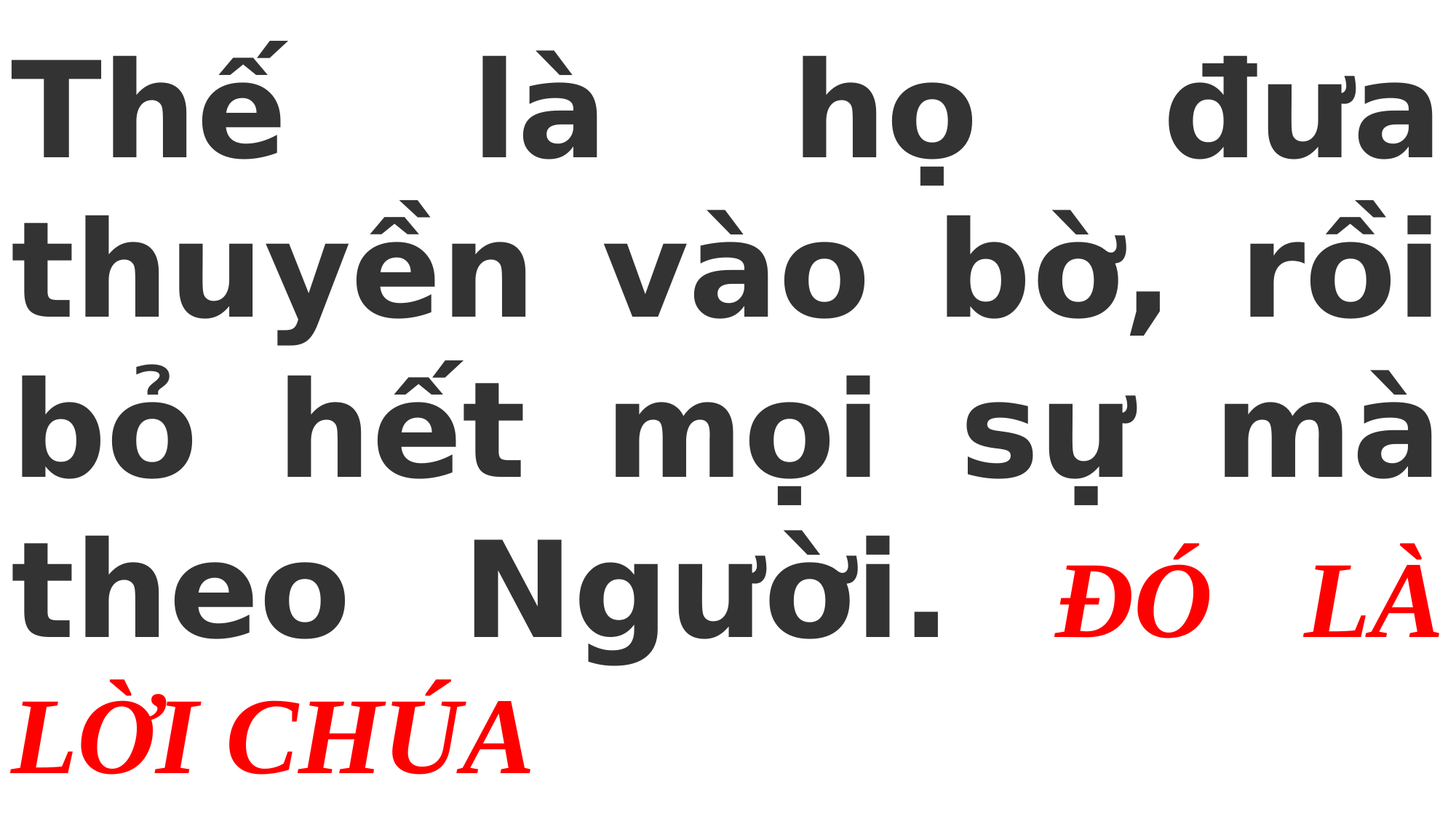

# Thế là họ đưa thuyền vào bờ, rồi bỏ hết mọi sự mà theo Người. ĐÓ LÀ LỜI CHÚA